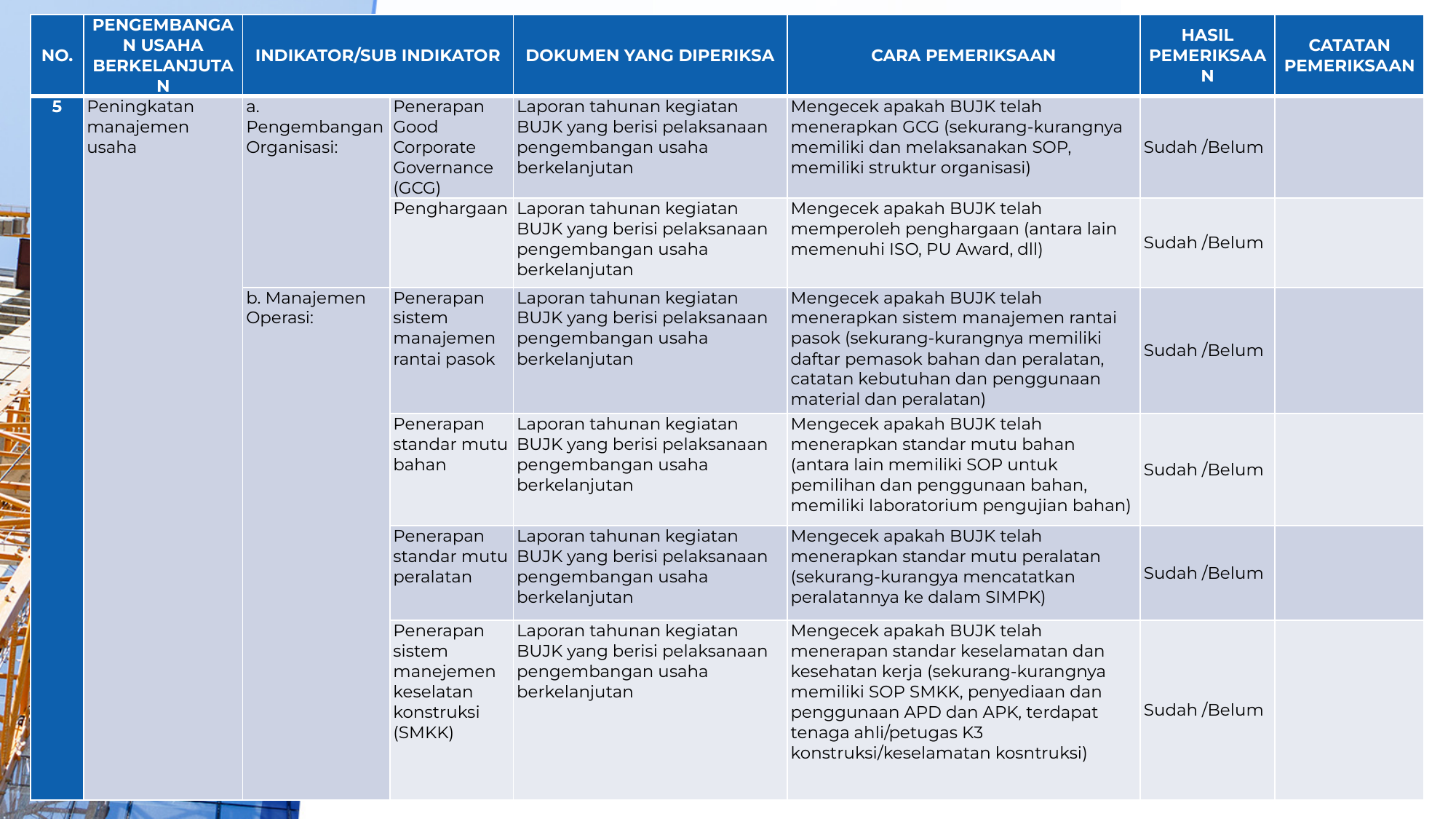

| NO. | PENGEMBANGAN USAHA BERKELANJUTAN | INDIKATOR/SUB INDIKATOR |  | DOKUMEN YANG DIPERIKSA | CARA PEMERIKSAAN | HASIL PEMERIKSAAN | CATATAN PEMERIKSAAN |
| --- | --- | --- | --- | --- | --- | --- | --- |
| 5 | Peningkatan manajemen usaha | a. Pengembangan Organisasi: | Penerapan Good Corporate Governance (GCG) | Laporan tahunan kegiatan BUJK yang berisi pelaksanaan pengembangan usaha berkelanjutan | Mengecek apakah BUJK telah menerapkan GCG (sekurang-kurangnya memiliki dan melaksanakan SOP, memiliki struktur organisasi) | Sudah /Belum |  |
|  |  |  | Penghargaan | Laporan tahunan kegiatan BUJK yang berisi pelaksanaan pengembangan usaha berkelanjutan | Mengecek apakah BUJK telah memperoleh penghargaan (antara lain memenuhi ISO, PU Award, dll) | Sudah /Belum |  |
|  |  | b. Manajemen Operasi: | Penerapan sistem manajemen rantai pasok | Laporan tahunan kegiatan BUJK yang berisi pelaksanaan pengembangan usaha berkelanjutan | Mengecek apakah BUJK telah menerapkan sistem manajemen rantai pasok (sekurang-kurangnya memiliki daftar pemasok bahan dan peralatan, catatan kebutuhan dan penggunaan material dan peralatan) | Sudah /Belum |  |
|  |  |  | Penerapan standar mutu bahan | Laporan tahunan kegiatan BUJK yang berisi pelaksanaan pengembangan usaha berkelanjutan | Mengecek apakah BUJK telah menerapkan standar mutu bahan (antara lain memiliki SOP untuk pemilihan dan penggunaan bahan, memiliki laboratorium pengujian bahan) | Sudah /Belum |  |
|  |  |  | Penerapan standar mutu peralatan | Laporan tahunan kegiatan BUJK yang berisi pelaksanaan pengembangan usaha berkelanjutan | Mengecek apakah BUJK telah menerapkan standar mutu peralatan (sekurang-kurangya mencatatkan peralatannya ke dalam SIMPK) | Sudah /Belum |  |
|  |  |  | Penerapan sistem manejemen keselatan konstruksi (SMKK) | Laporan tahunan kegiatan BUJK yang berisi pelaksanaan pengembangan usaha berkelanjutan | Mengecek apakah BUJK telah menerapan standar keselamatan dan kesehatan kerja (sekurang-kurangnya memiliki SOP SMKK, penyediaan dan penggunaan APD dan APK, terdapat tenaga ahli/petugas K3 konstruksi/keselamatan kosntruksi) | Sudah /Belum |  |